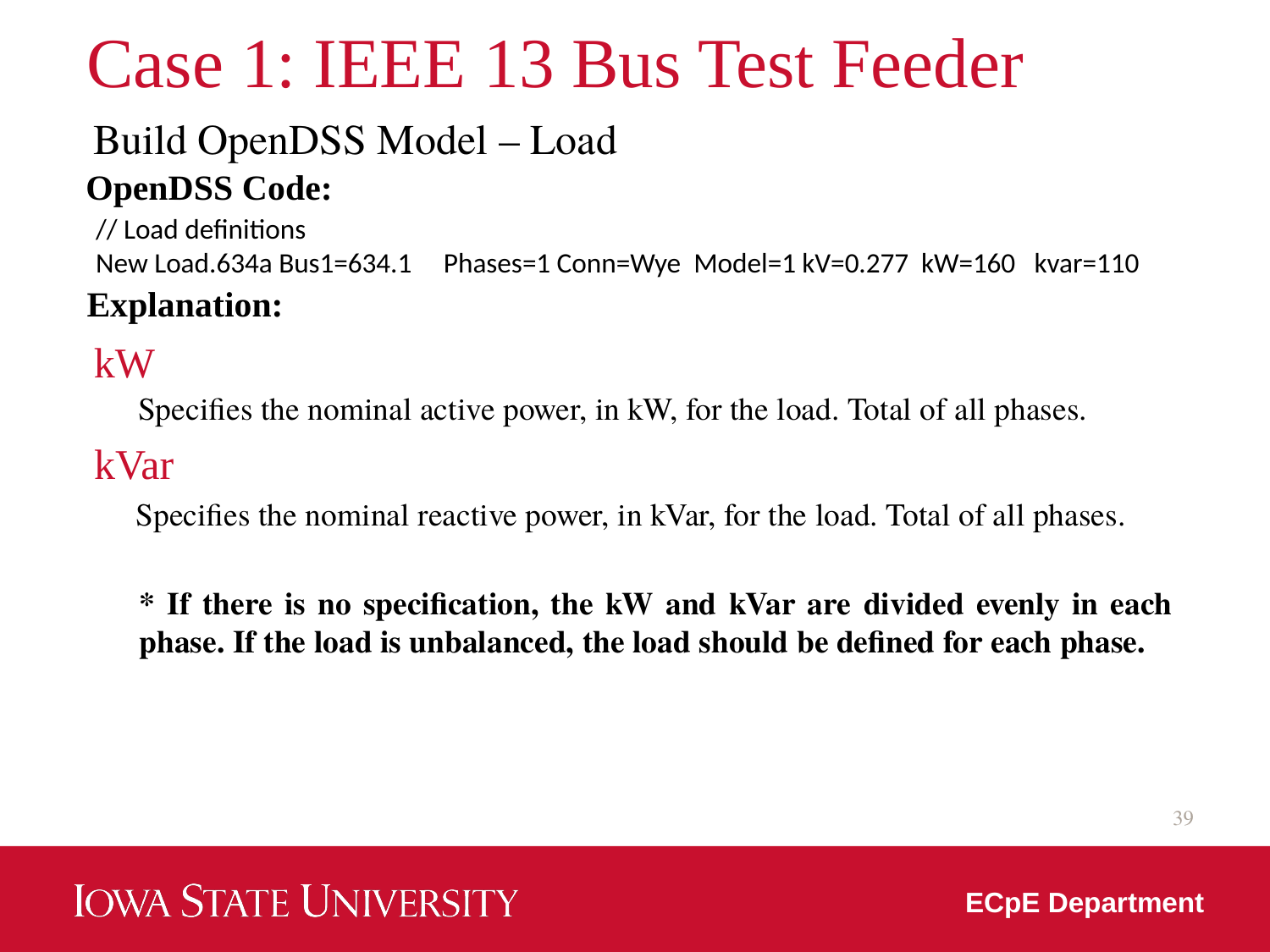

# Case 1: IEEE 13 Bus Test Feeder
Build OpenDSS Model – Load
OpenDSS Code:
// Load definitions
New Load.634a Bus1=634.1     Phases=1 Conn=Wye  Model=1 kV=0.277  kW=160   kvar=110
Explanation:
kW
Specifies the nominal active power, in kW, for the load. Total of all phases.
kVar
Specifies the nominal reactive power, in kVar, for the load. Total of all phases.
* If there is no specification, the kW and kVar are divided evenly in each phase. If the load is unbalanced, the load should be defined for each phase.
39
ECpE Department